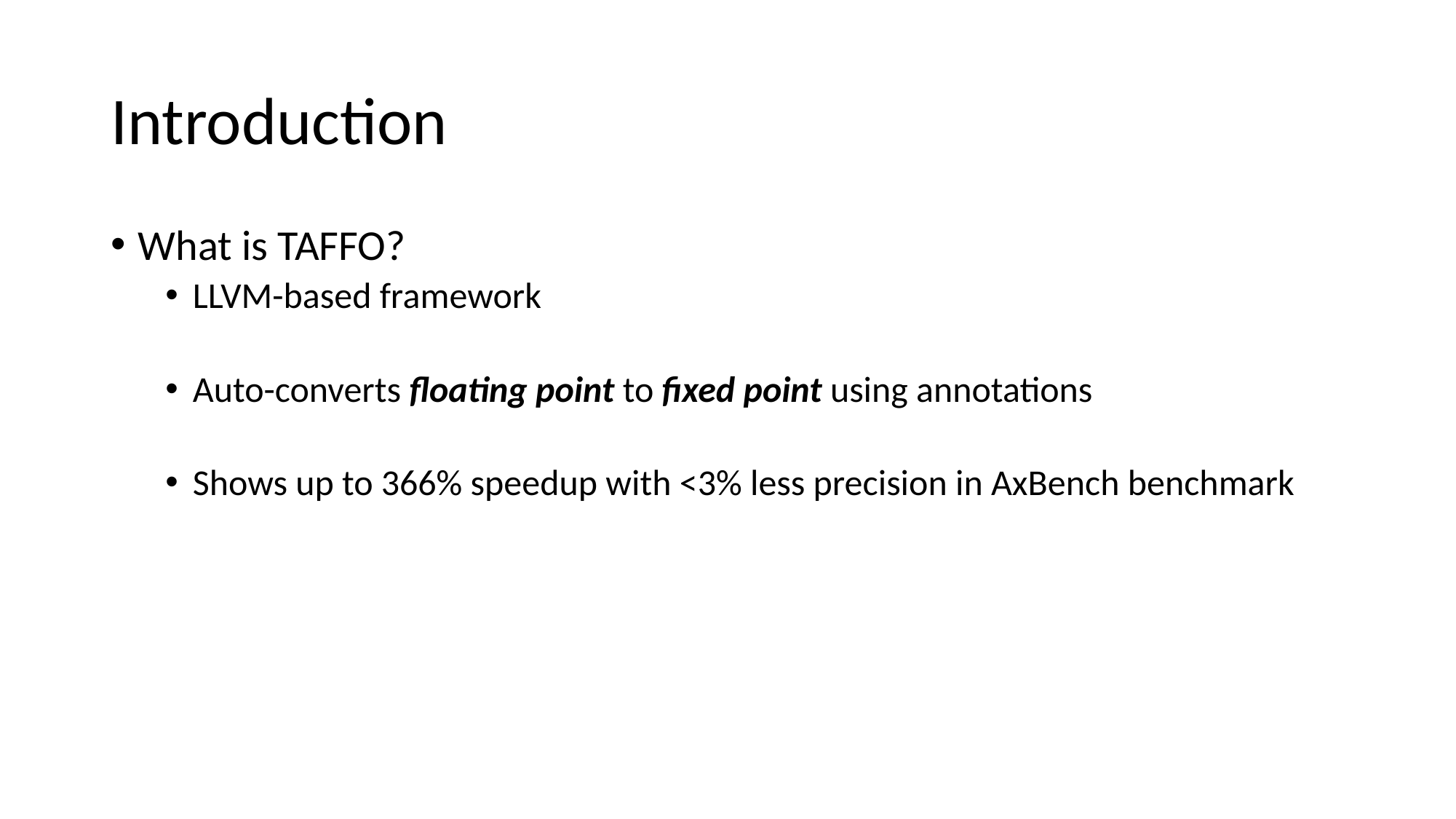

# Introduction
What is TAFFO?
LLVM-based framework

Auto-converts floating point to fixed point using annotations

Shows up to 366% speedup with <3% less precision in AxBench benchmark